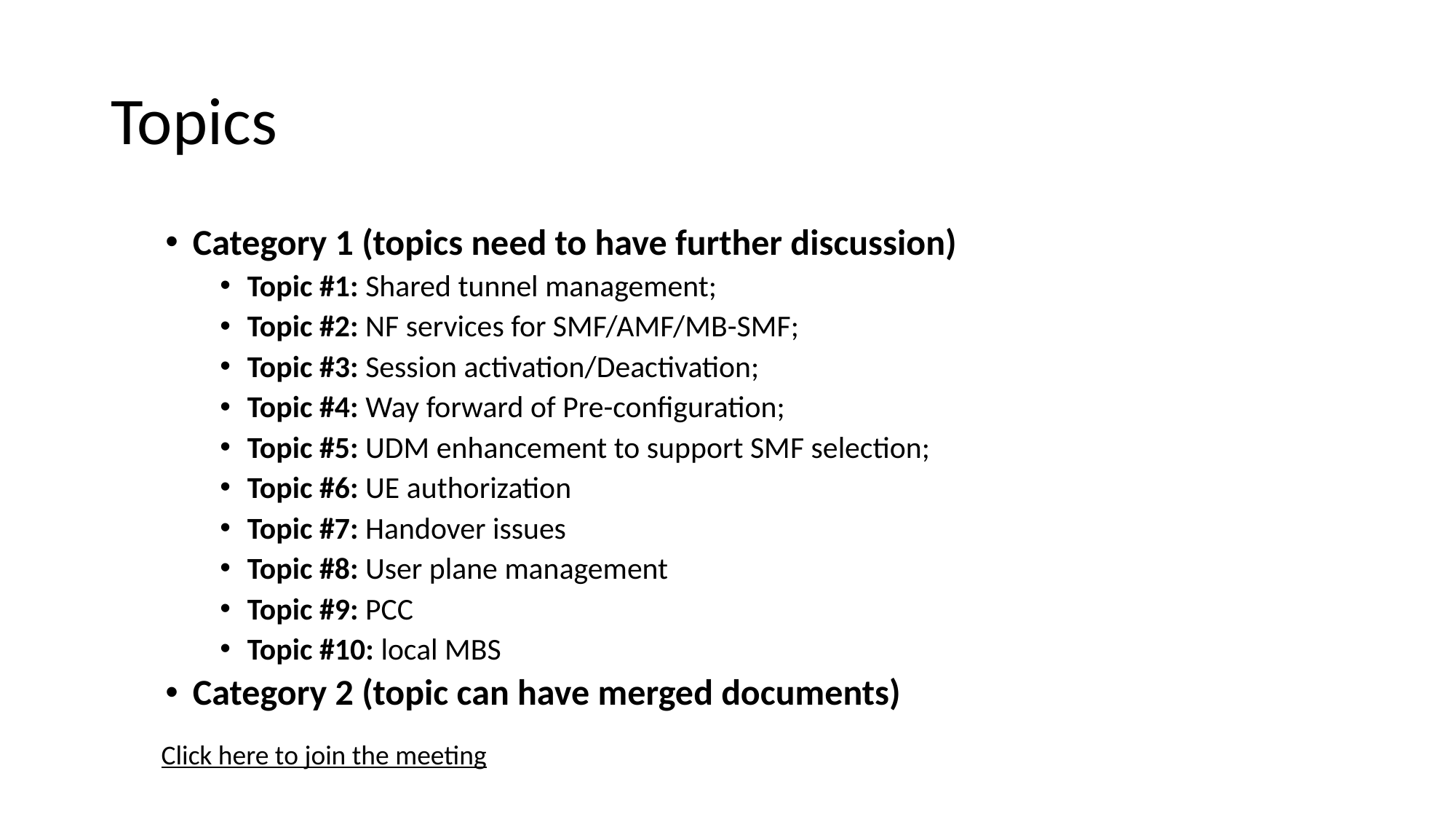

# Topics
Category 1 (topics need to have further discussion)
Topic #1: Shared tunnel management;
Topic #2: NF services for SMF/AMF/MB-SMF;
Topic #3: Session activation/Deactivation;
Topic #4: Way forward of Pre-configuration;
Topic #5: UDM enhancement to support SMF selection;
Topic #6: UE authorization
Topic #7: Handover issues
Topic #8: User plane management
Topic #9: PCC
Topic #10: local MBS
Category 2 (topic can have merged documents)
Click here to join the meeting